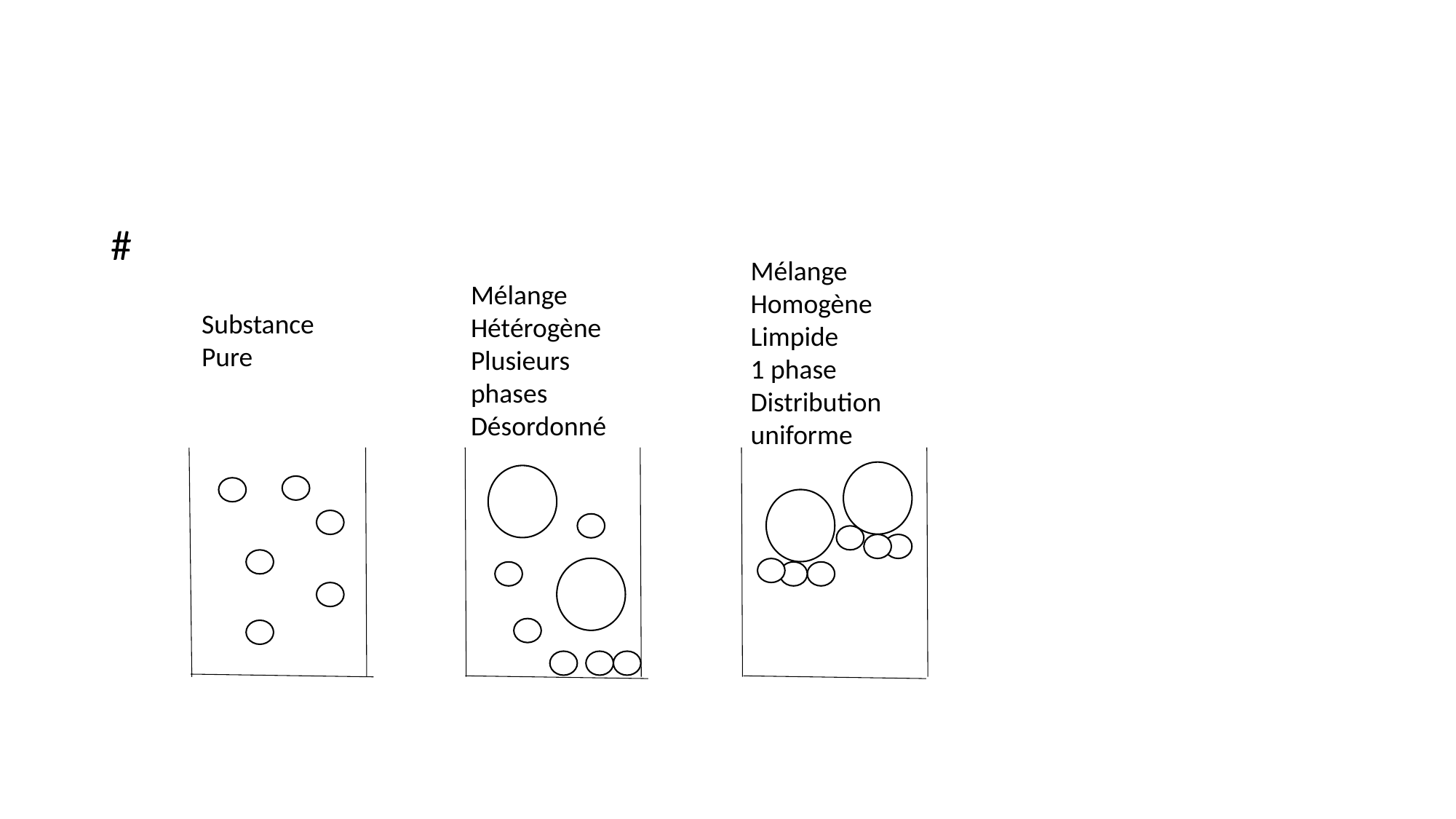

#
#
Mélange Homogène
Limpide
1 phase
Distribution uniforme
Mélange Hétérogène
Plusieurs phases
Désordonné
Substance Pure